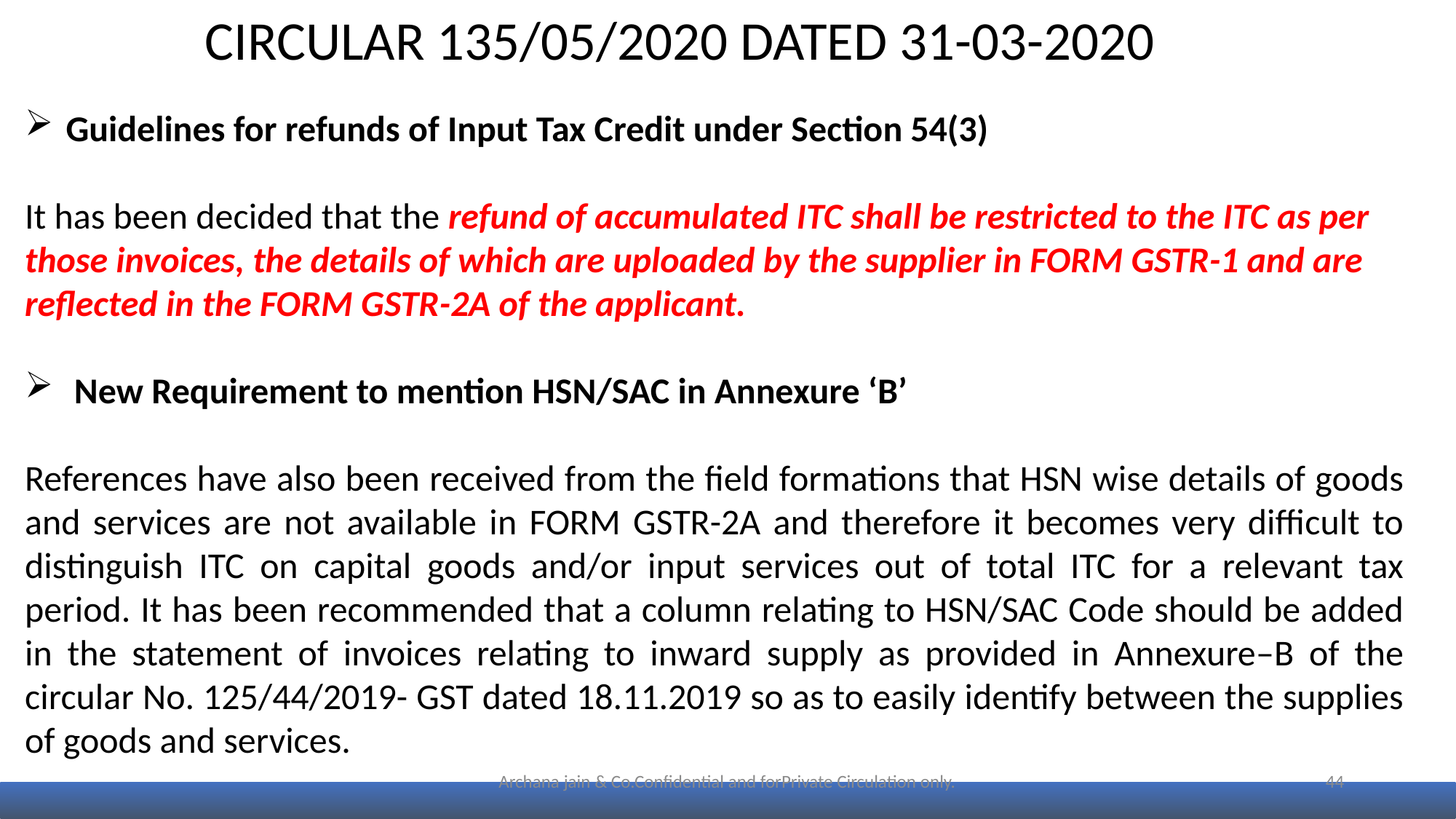

CIRCULAR 135/05/2020 DATED 31-03-2020
Guidelines for refunds of Input Tax Credit under Section 54(3)

It has been decided that the refund of accumulated ITC shall be restricted to the ITC as per those invoices, the details of which are uploaded by the supplier in FORM GSTR-1 and are reflected in the FORM GSTR-2A of the applicant.

 New Requirement to mention HSN/SAC in Annexure ‘B’

References have also been received from the field formations that HSN wise details of goods and services are not available in FORM GSTR-2A and therefore it becomes very difficult to distinguish ITC on capital goods and/or input services out of total ITC for a relevant tax period. It has been recommended that a column relating to HSN/SAC Code should be added in the statement of invoices relating to inward supply as provided in Annexure–B of the circular No. 125/44/2019- GST dated 18.11.2019 so as to easily identify between the supplies of goods and services.

Archana jain & Co.Confidential and forPrivate Circulation only.
44